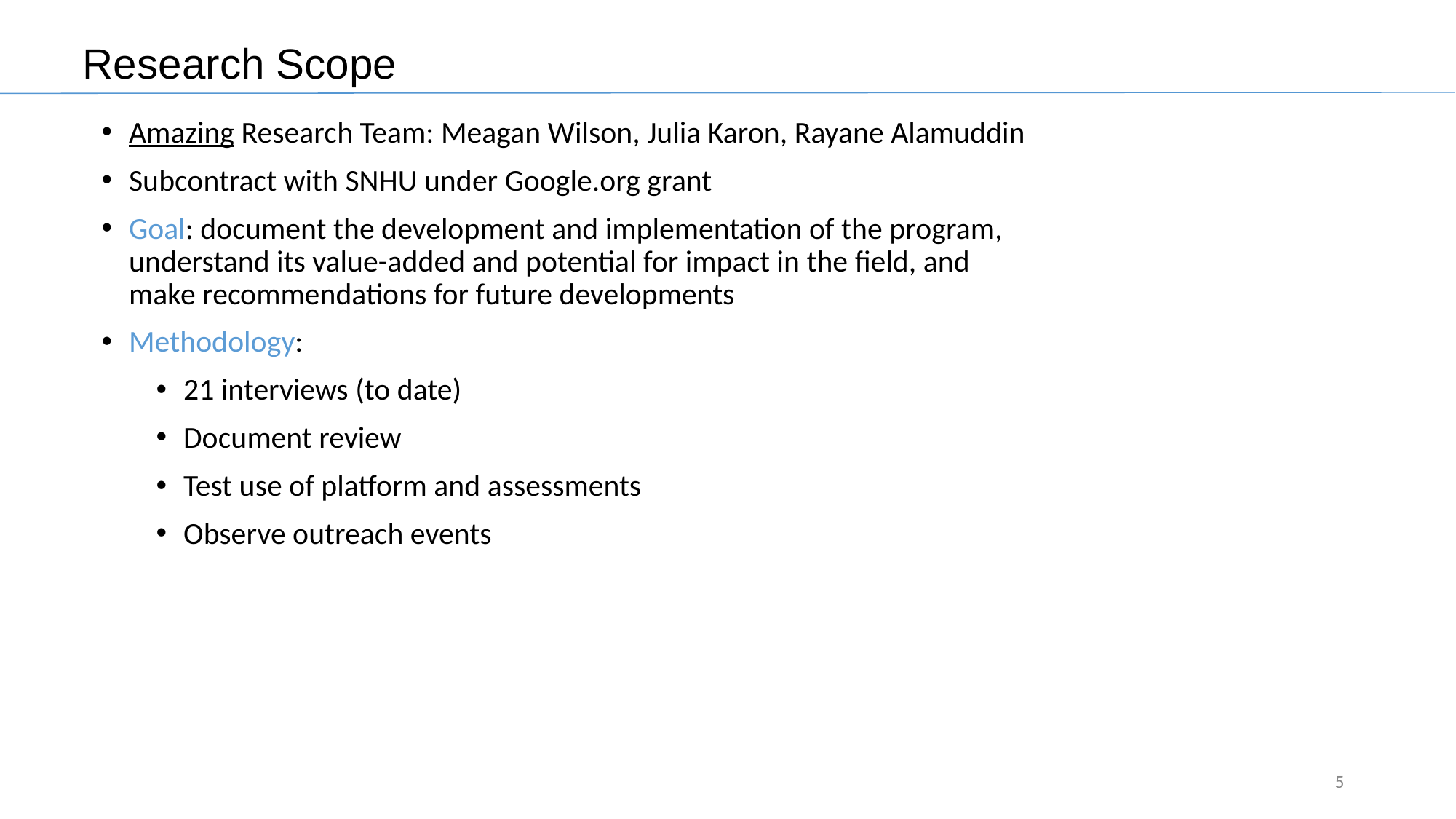

# Research Scope
Amazing Research Team: Meagan Wilson, Julia Karon, Rayane Alamuddin
Subcontract with SNHU under Google.org grant
Goal: document the development and implementation of the program, understand its value-added and potential for impact in the field, and make recommendations for future developments
Methodology:
21 interviews (to date)
Document review
Test use of platform and assessments
Observe outreach events

5